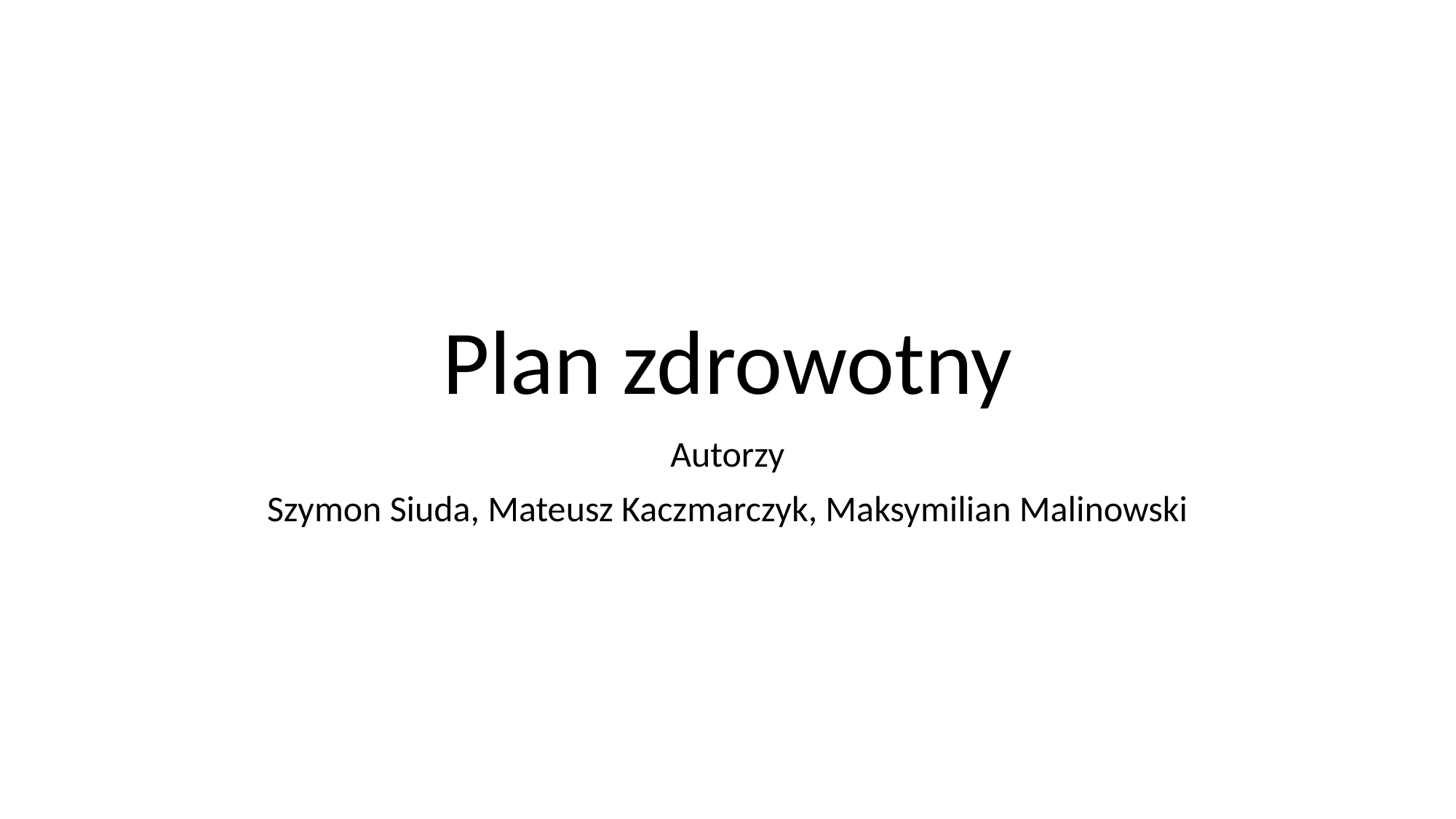

# Plan zdrowotny
Autorzy
Szymon Siuda, Mateusz Kaczmarczyk, Maksymilian Malinowski